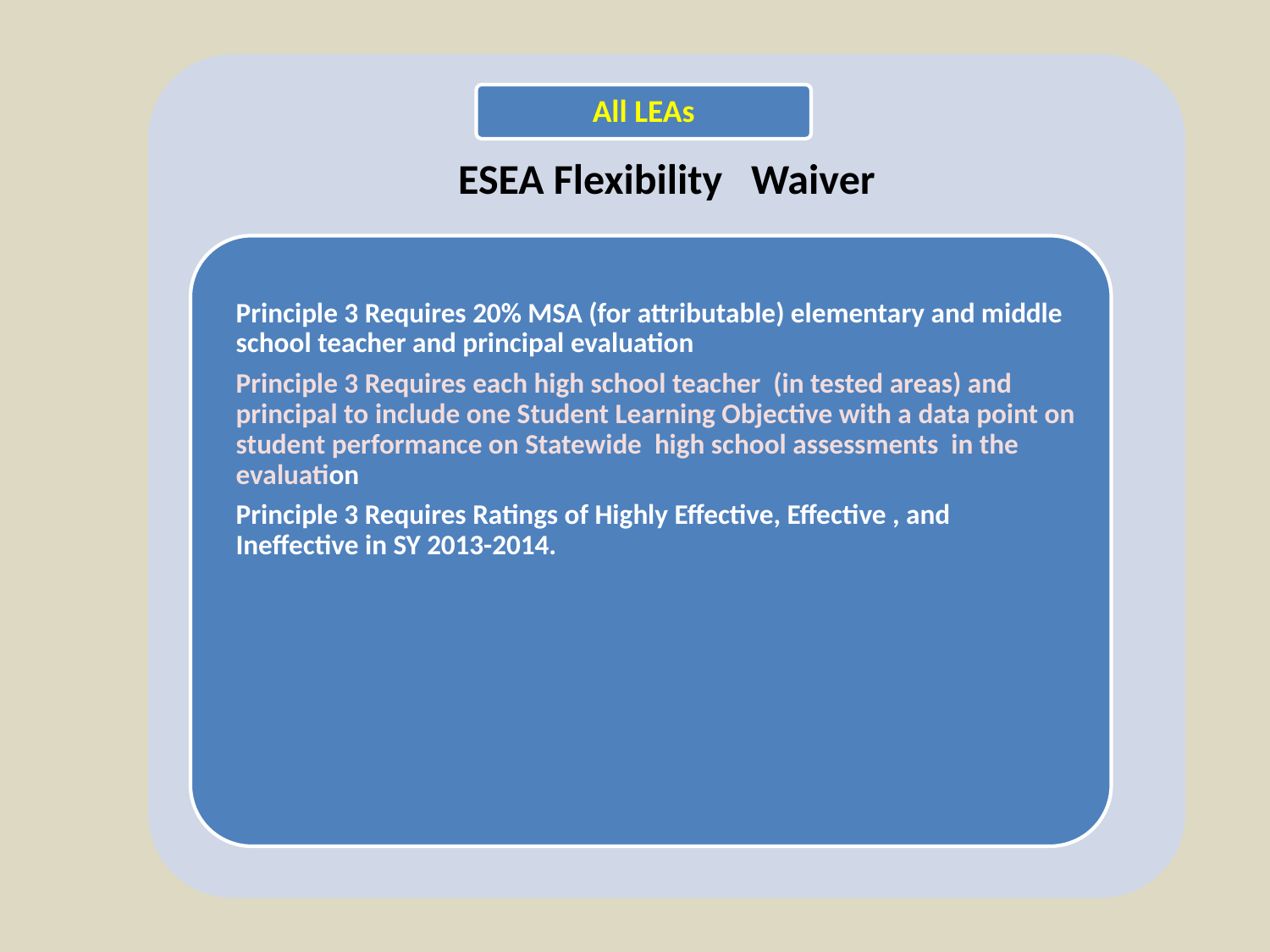

ESEA Flexibility   Waiver

All LEAs

Principle 3 Requires 20% MSA (for attributable) elementary and middle school teacher and principal evaluation
Principle 3 Requires each high school teacher  (in tested areas) and principal to include one Student Learning Objective with a data point on student performance on Statewide  high school assessments  in the evaluation
Principle 3 Requires Ratings of Highly Effective, Effective , and Ineffective in SY 2013-2014.